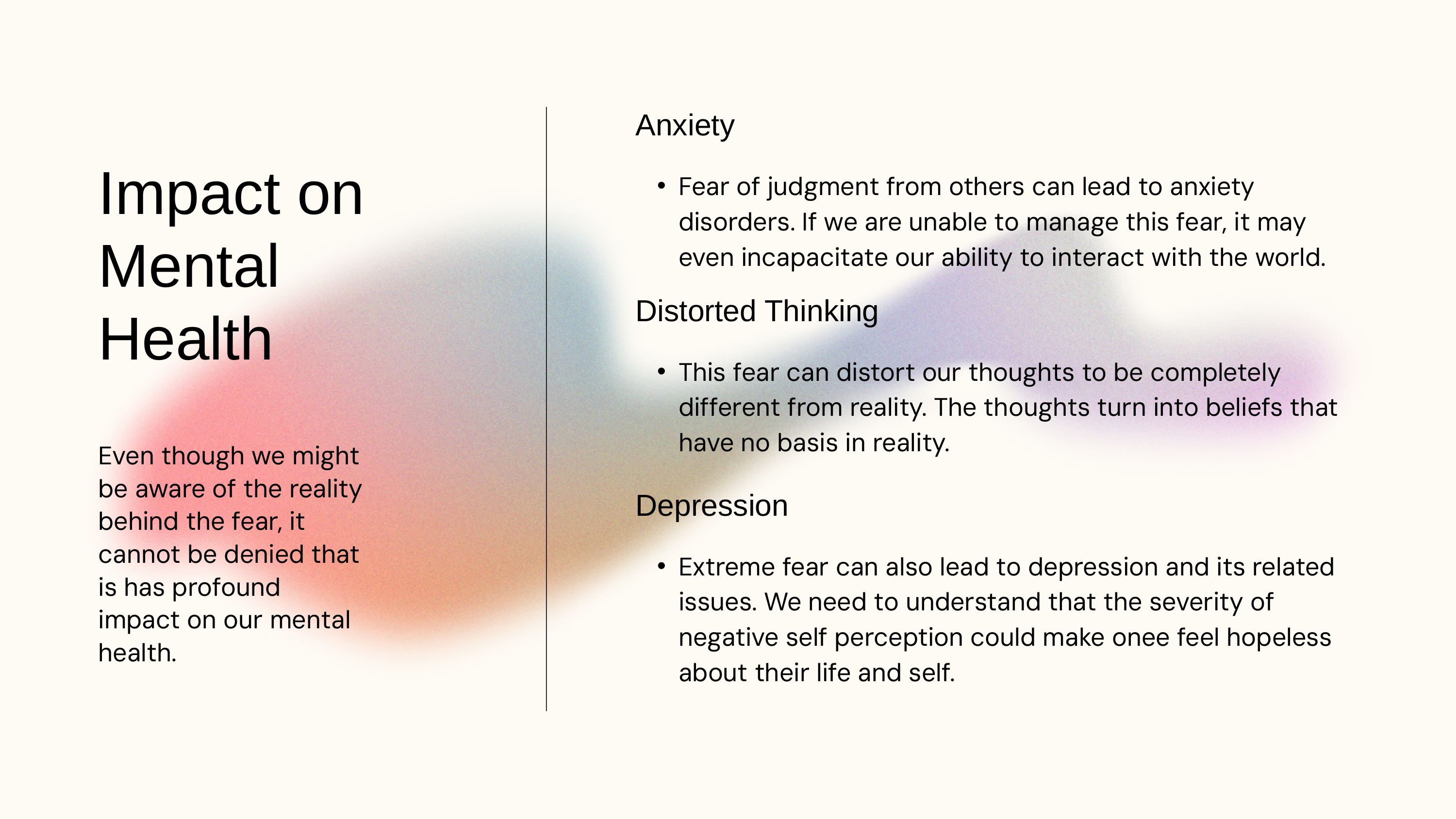

Anxiety
Fear of judgment from others can lead to anxiety disorders. If we are unable to manage this fear, it may even incapacitate our ability to interact with the world.
Impact on Mental Health

Distorted Thinking
This fear can distort our thoughts to be completely different from reality. The thoughts turn into beliefs that have no basis in reality.

Even though we might be aware of the reality behind the fear, it cannot be denied that is has profound impact on our mental health.
Depression
Extreme fear can also lead to depression and its related issues. We need to understand that the severity of negative self perception could make onee feel hopeless about their life and self.